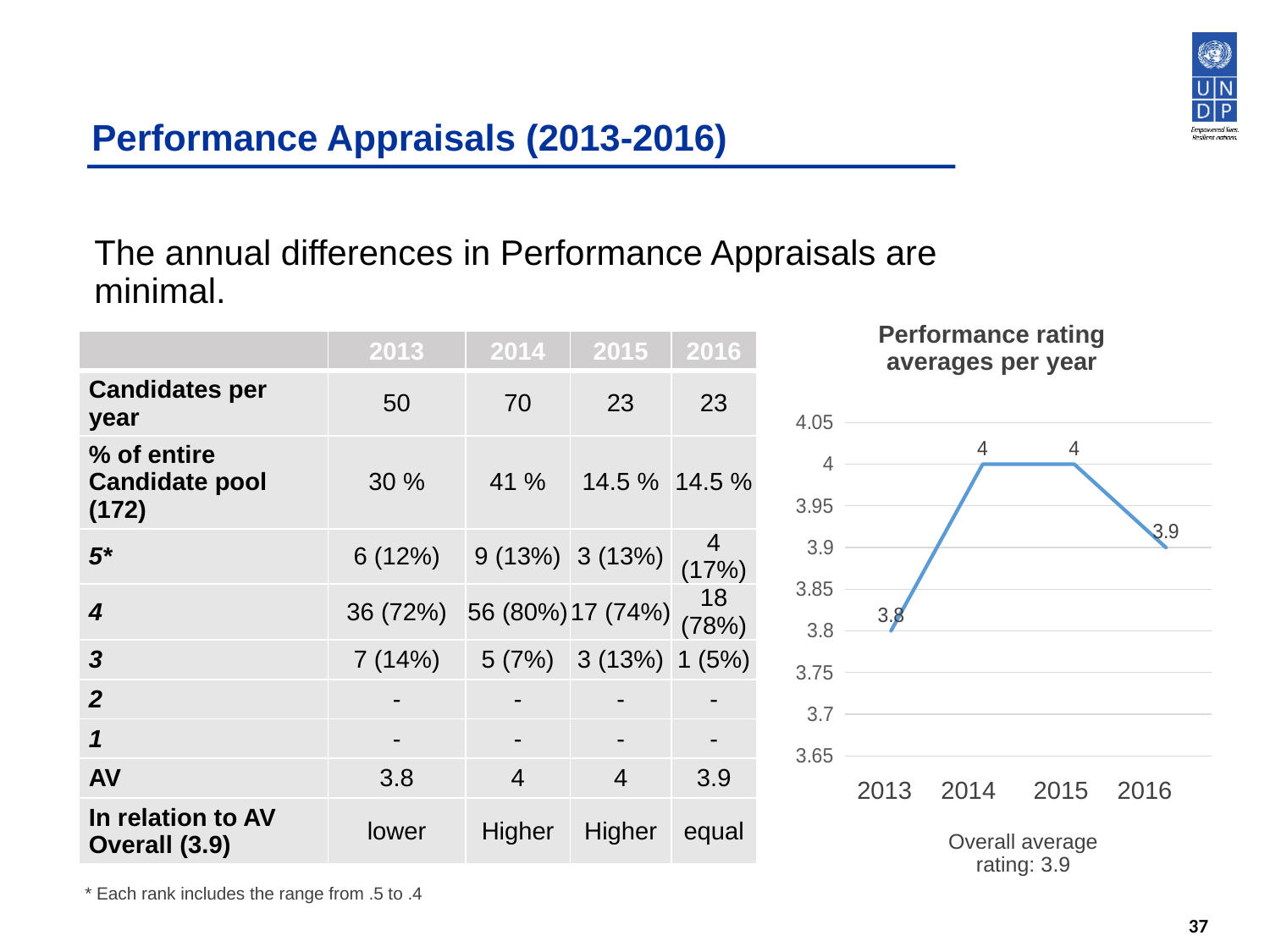

Performance Appraisals (2013-2016)
# The annual differences in Performance Appraisals are minimal.
Performance rating averages per year
|  | 2013 | 2014 | 2015 | 2016 |
| --- | --- | --- | --- | --- |
| Candidates per year | 50 | 70 | 23 | 23 |
| % of entire Candidate pool (172) | 30 % | 41 % | 14.5 % | 14.5 % |
| 5\* | 6 (12%) | 9 (13%) | 3 (13%) | 4 (17%) |
| 4 | 36 (72%) | 56 (80%) | 17 (74%) | 18 (78%) |
| 3 | 7 (14%) | 5 (7%) | 3 (13%) | 1 (5%) |
| 2 | - | - | - | - |
| 1 | - | - | - | - |
| AV | 3.8 | 4 | 4 | 3.9 |
| In relation to AV Overall (3.9) | lower | Higher | Higher | equal |

### Chart

| Category |  |
|---|---|
2015
2016
2013
2014
Overall average rating: 3.9
* Each rank includes the range from .5 to .4